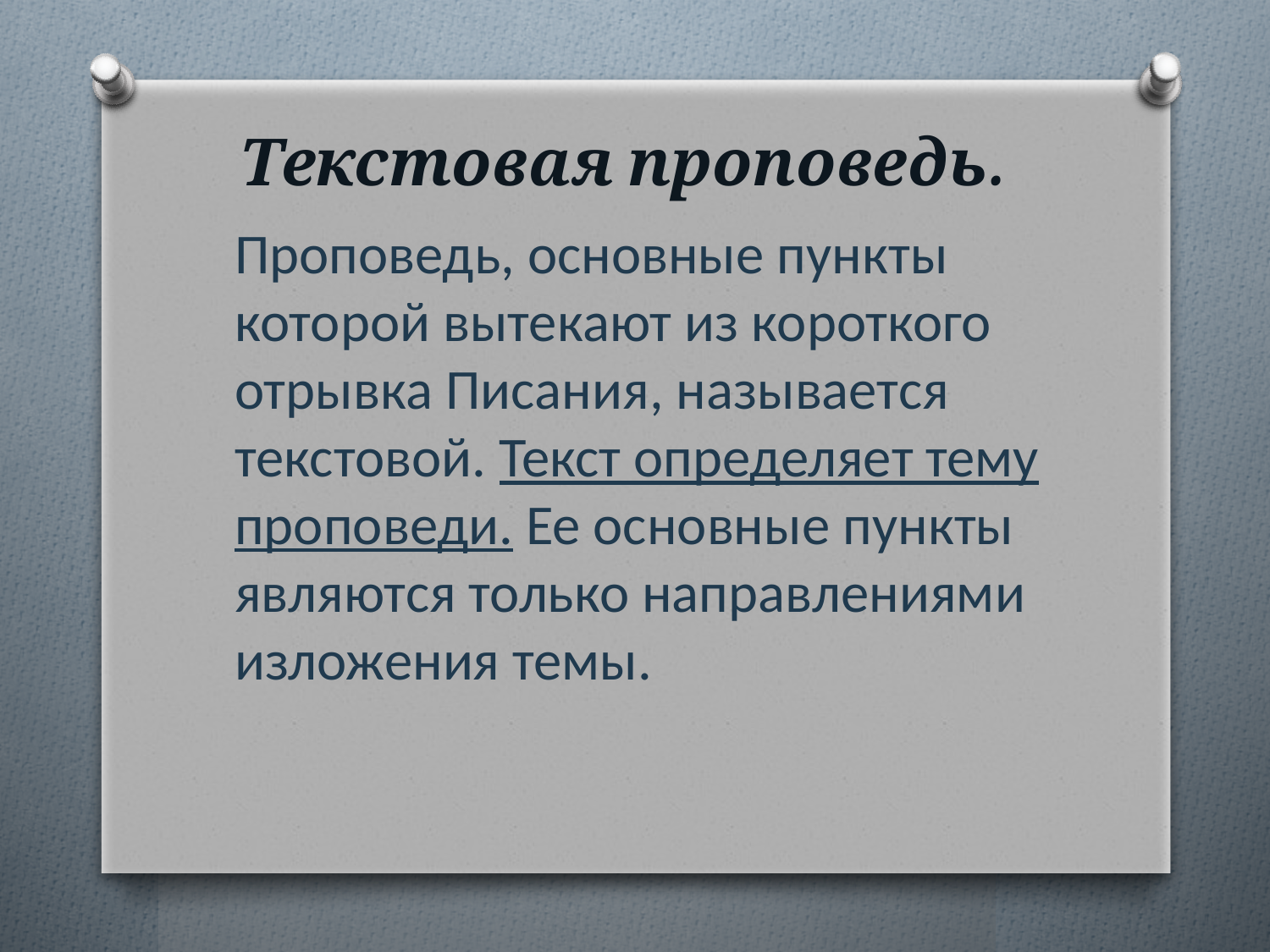

# Текстовая проповедь.
Проповедь, основные пункты которой вытекают из короткого отрывка Писания, называется текстовой. Текст определяет тему проповеди. Ее основные пункты являются только направлениями изложения темы.